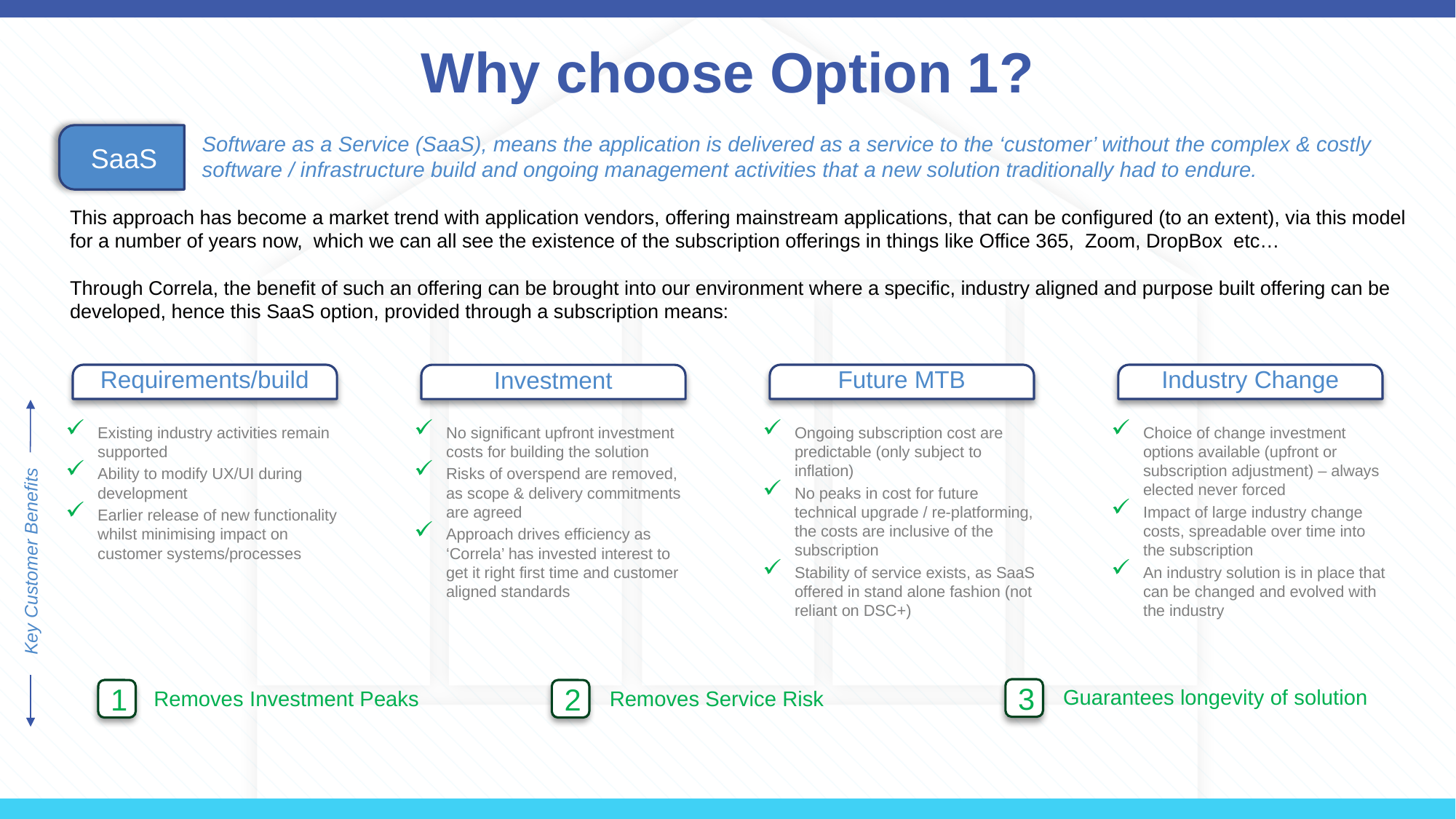

# Why choose Option 1?
SaaS
Software as a Service (SaaS), means the application is delivered as a service to the ‘customer’ without the complex & costly software / infrastructure build and ongoing management activities that a new solution traditionally had to endure.
This approach has become a market trend with application vendors, offering mainstream applications, that can be configured (to an extent), via this model for a number of years now,  which we can all see the existence of the subscription offerings in things like Office 365,  Zoom, DropBox  etc…
Through Correla, the benefit of such an offering can be brought into our environment where a specific, industry aligned and purpose built offering can be developed, hence this SaaS option, provided through a subscription means:
Requirements/build
Industry Change
Future MTB
Investment
Existing industry activities remain supported
Ability to modify UX/UI during development
Earlier release of new functionality whilst minimising impact on customer systems/processes

No significant upfront investment costs for building the solution
Risks of overspend are removed, as scope & delivery commitments are agreed
Approach drives efficiency as ‘Correla’ has invested interest to get it right first time and customer aligned standards

Ongoing subscription cost are predictable (only subject to inflation)
No peaks in cost for future technical upgrade / re-platforming, the costs are inclusive of the subscription
Stability of service exists, as SaaS offered in stand alone fashion (not reliant on DSC+)

Choice of change investment options available (upfront or subscription adjustment) – always elected never forced
Impact of large industry change costs, spreadable over time into the subscription
An industry solution is in place that can be changed and evolved with the industry

Key Customer Benefits
Guarantees longevity of solution
3
1
Removes Investment Peaks
2
Removes Service Risk